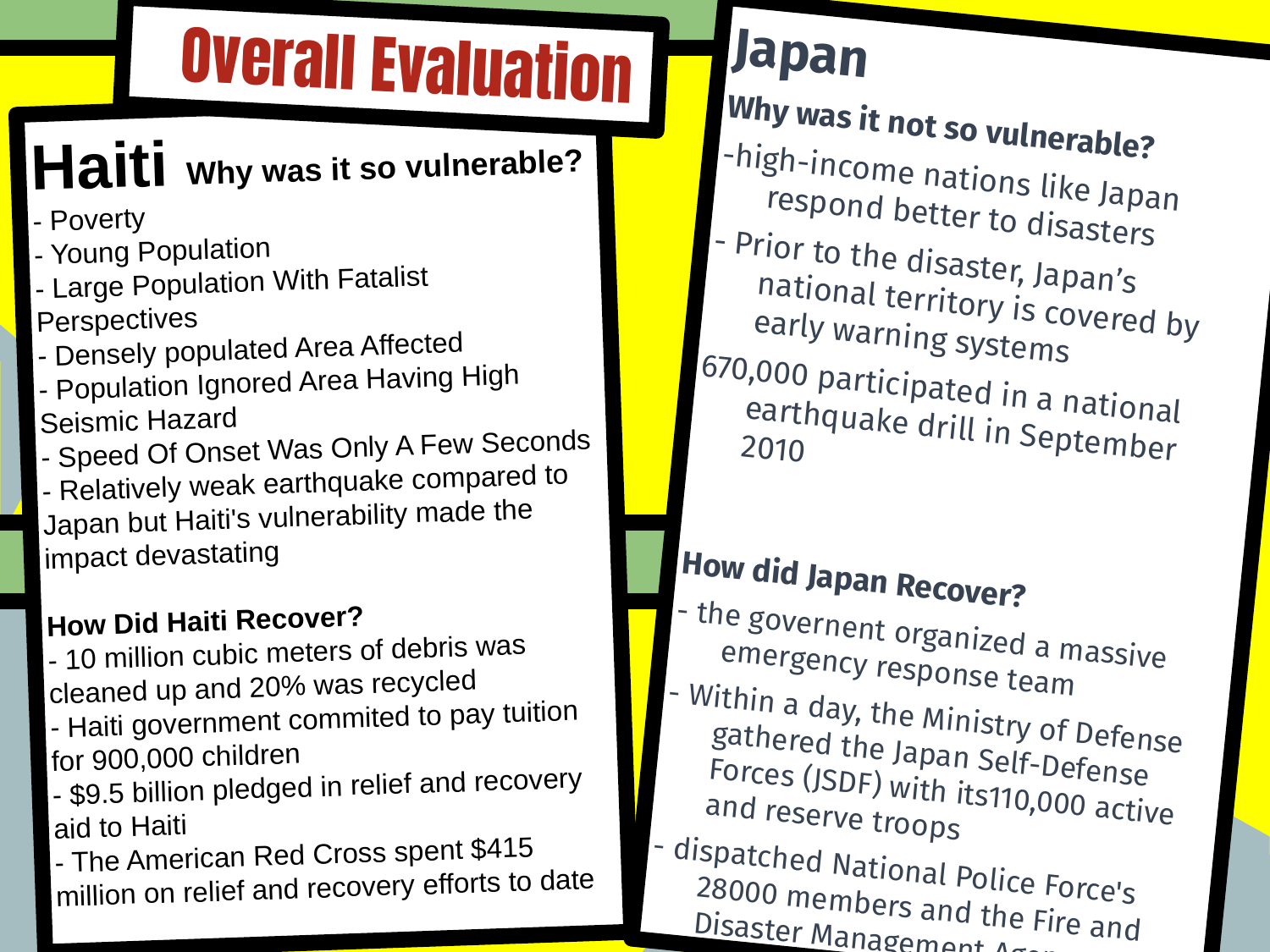

# Overall Evaluation
Japan
Why was it not so vulnerable?
-high-income nations like Japan respond better to disasters
- Prior to the disaster, Japan’s national territory is covered by early warning systems
670,000 participated in a national earthquake drill in September 2010

How did Japan Recover?
- the governent organized a massive emergency response team
- Within a day, the Ministry of Defense gathered the Japan Self-Defense Forces (JSDF) with its110,000 active and reserve troops
- dispatched National Police Force's 28000 members and the Fire and Disaster Management Agency.

Haiti Why was it so vulnerable?
- Poverty
- Young Population
- Large Population With Fatalist Perspectives
- Densely populated Area Affected
- Population Ignored Area Having High Seismic Hazard
- Speed Of Onset Was Only A Few Seconds
- Relatively weak earthquake compared to Japan but Haiti's vulnerability made the impact devastating

How Did Haiti Recover?
- 10 million cubic meters of debris was cleaned up and 20% was recycled
- Haiti government commited to pay tuition for 900,000 children
- $9.5 billion pledged in relief and recovery aid to Haiti
- The American Red Cross spent $415 million on relief and recovery efforts to date